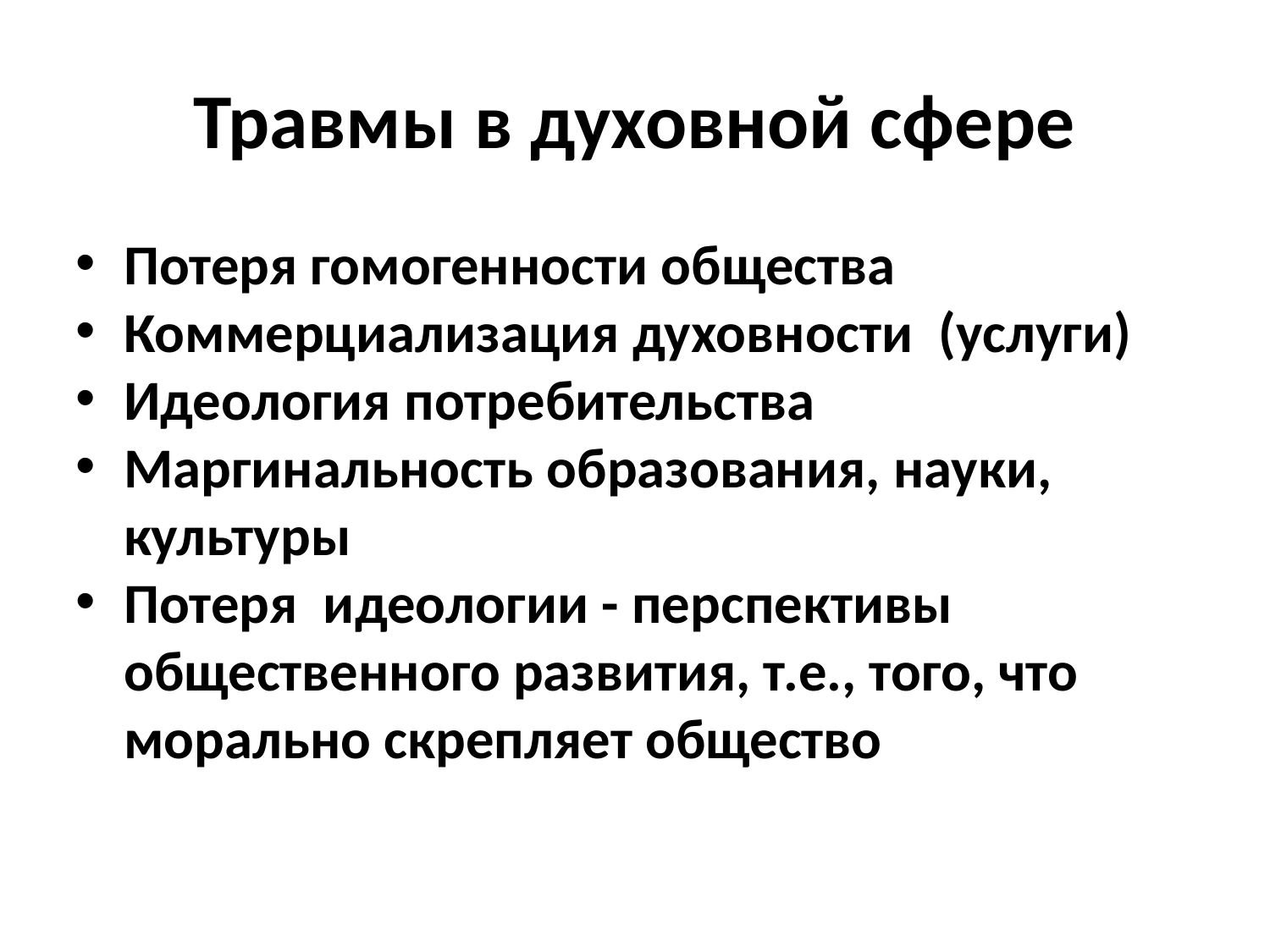

Травмы в духовной сфере
Потеря гомогенности общества
Коммерциализация духовности  (услуги)
Идеология потребительства
Маргинальность образования, науки, культуры
Потеря  идеологии - перспективы общественного развития, т.е., того, что морально скрепляет общество